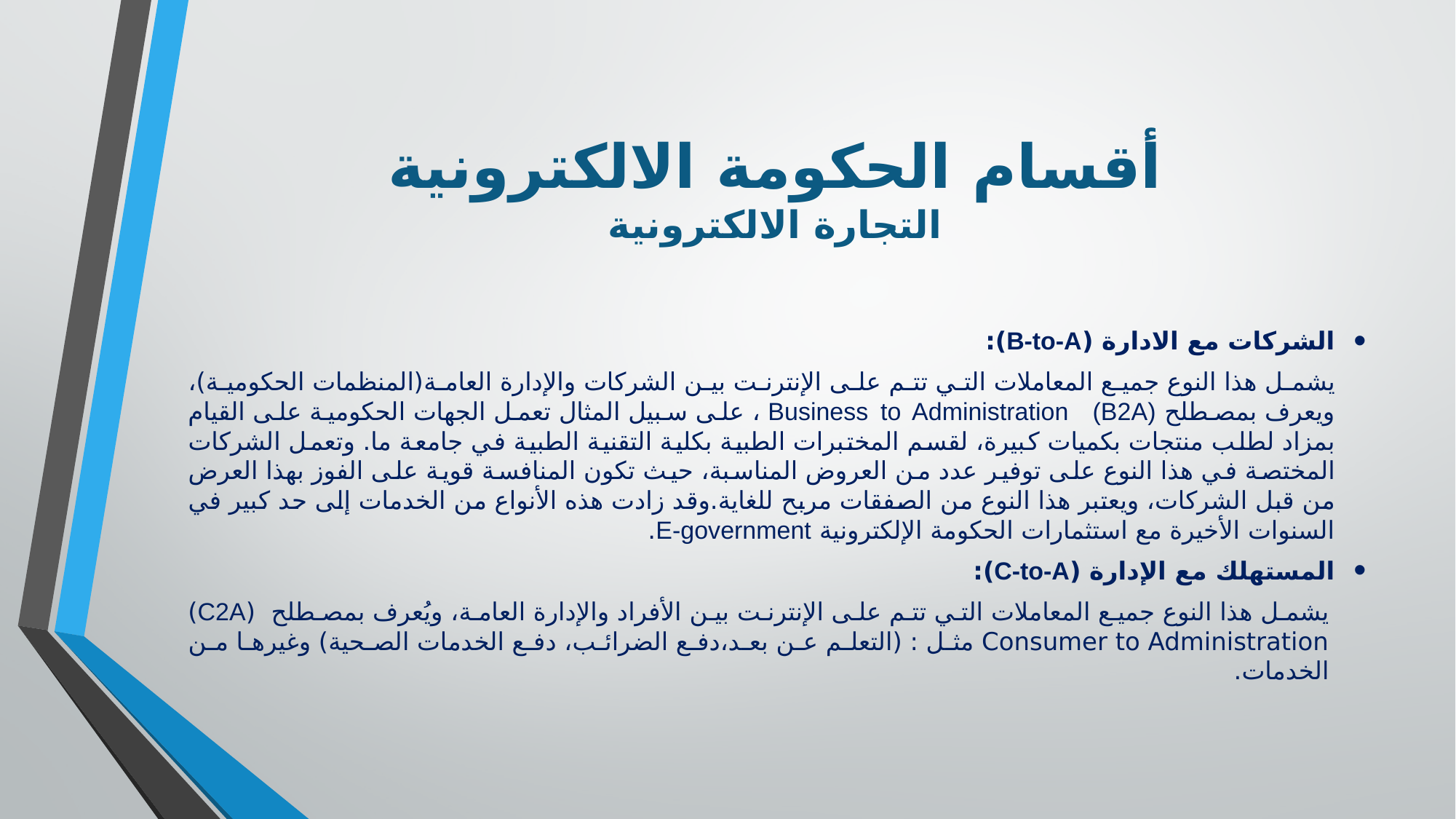

# أقسام الحكومة الالكترونية التجارة الالكترونية
الشركات مع الادارة (B-to-A):
يشمل هذا النوع جميع المعاملات التي تتم على الإنترنت بين الشركات والإدارة العامة(المنظمات الحكومية)، ويعرف بمصطلح Business to Administration  (B2A) ، على سبيل المثال تعمل الجهات الحكومية على القيام بمزاد لطلب منتجات بكميات كبيرة، لقسم المختبرات الطبية بكلية التقنية الطبية في جامعة ما. وتعمل الشركات المختصة في هذا النوع على توفير عدد من العروض المناسبة، حيث تكون المنافسة قوية على الفوز بهذا العرض من قبل الشركات، ويعتبر هذا النوع من الصفقات مربح للغاية.وقد زادت هذه الأنواع من الخدمات إلى حد كبير في السنوات الأخيرة مع استثمارات الحكومة الإلكترونية E-government.
المستهلك مع الإدارة (C-to-A):
يشمل هذا النوع جميع المعاملات التي تتم على الإنترنت بين الأفراد والإدارة العامة، ويُعرف بمصطلح  (C2A) Consumer to Administration مثل : (التعلم عن بعد،دفع الضرائب، دفع الخدمات الصحية) وغيرها من الخدمات.